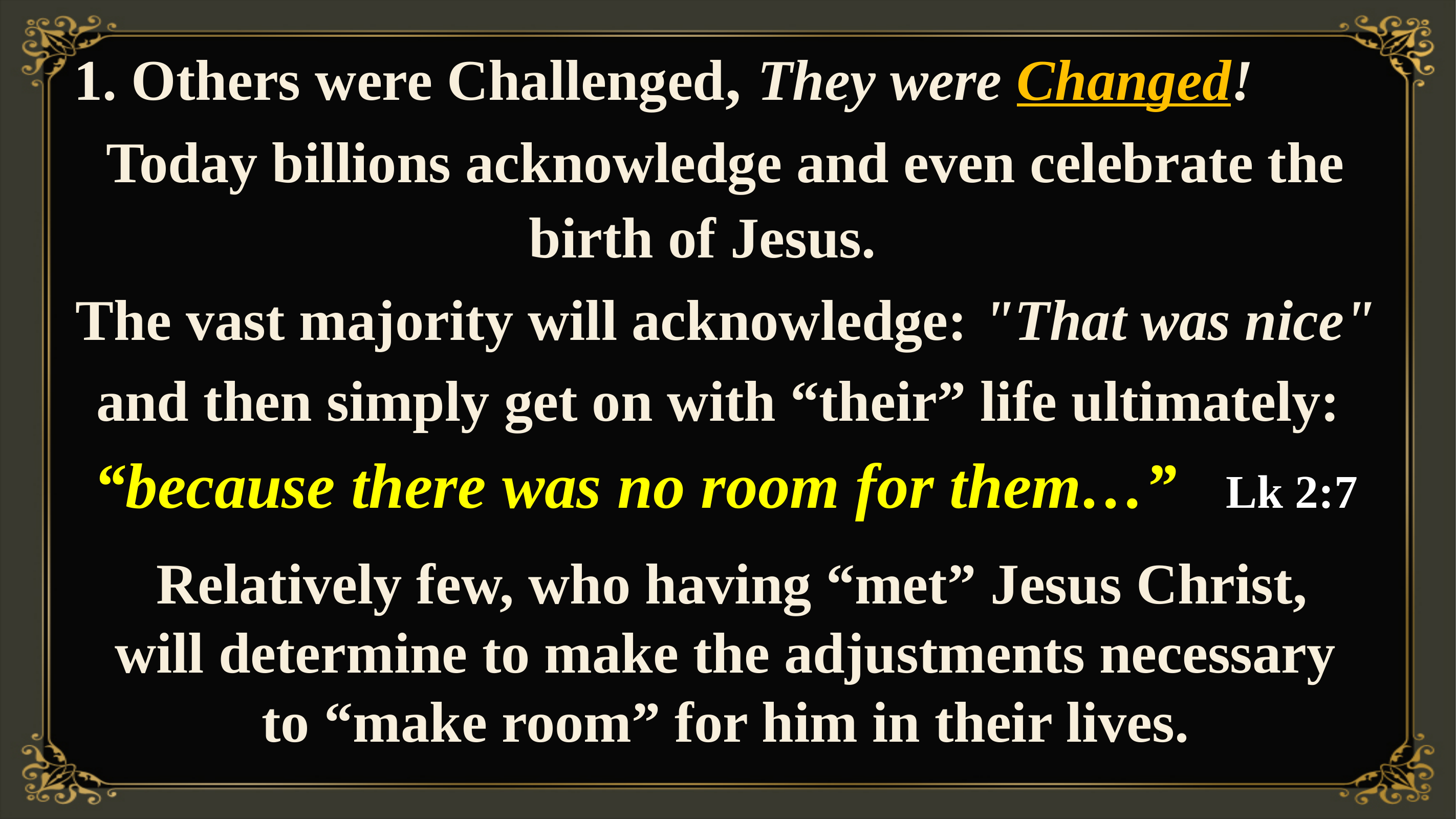

1. Others were Challenged, They were Changed!
Today billions acknowledge and even celebrate the birth of Jesus.
The vast majority will acknowledge: "That was nice"
and then simply get on with “their” life ultimately:
“because there was no room for them…”   Lk 2:7
 Relatively few, who having “met” Jesus Christ,
 will determine to make the adjustments necessary
to “make room” for him in their lives.